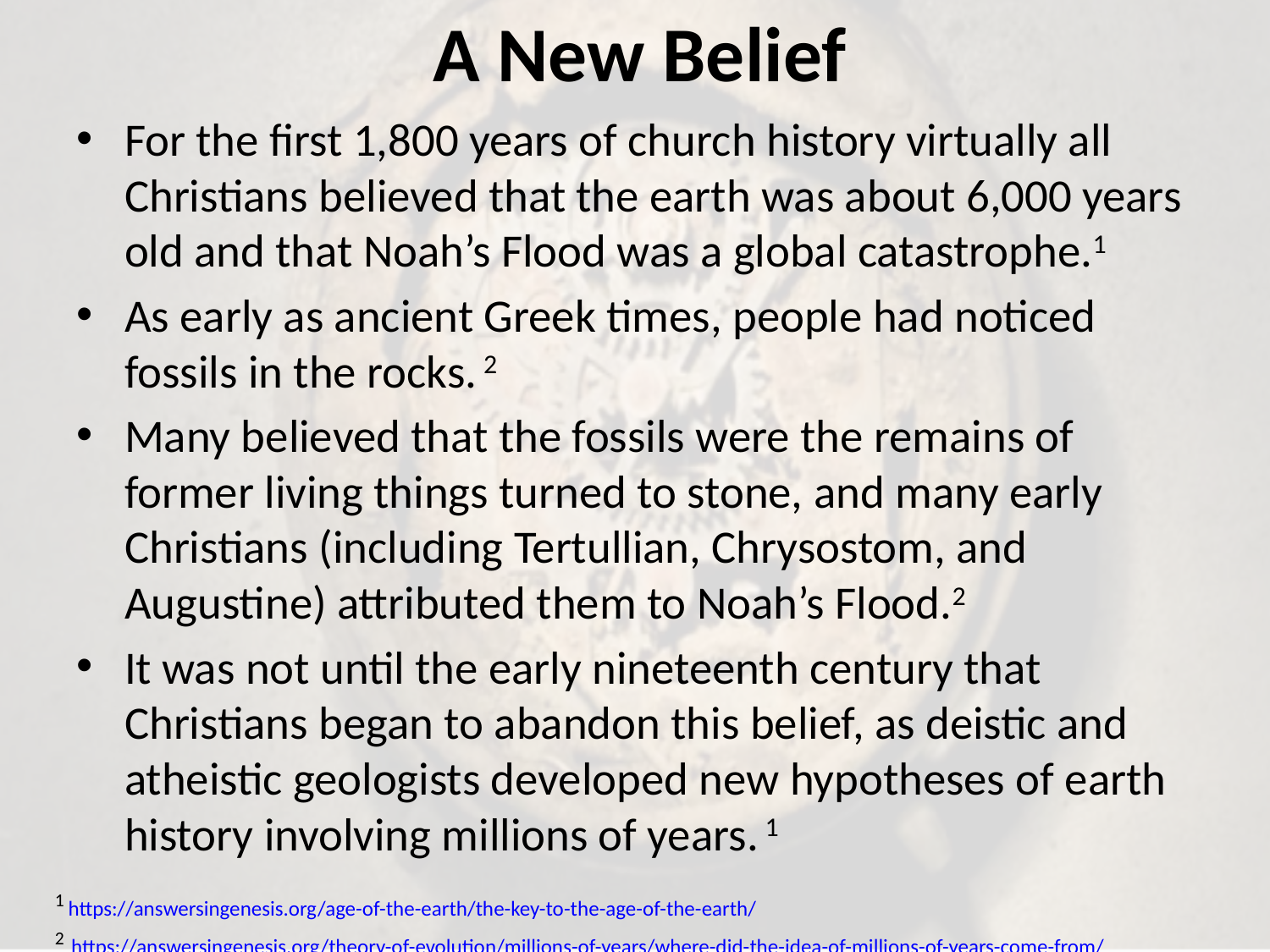

# A New Belief
For the first 1,800 years of church history virtually all Christians believed that the earth was about 6,000 years old and that Noah’s Flood was a global catastrophe.1
As early as ancient Greek times, people had noticed fossils in the rocks. 2
Many believed that the fossils were the remains of former living things turned to stone, and many early Christians (including Tertullian, Chrysostom, and Augustine) attributed them to Noah’s Flood.2
It was not until the early nineteenth century that Christians began to abandon this belief, as deistic and atheistic geologists developed new hypotheses of earth history involving millions of years. 1
1 https://answersingenesis.org/age-of-the-earth/the-key-to-the-age-of-the-earth/
2 https://answersingenesis.org/theory-of-evolution/millions-of-years/where-did-the-idea-of-millions-of-years-come-from/